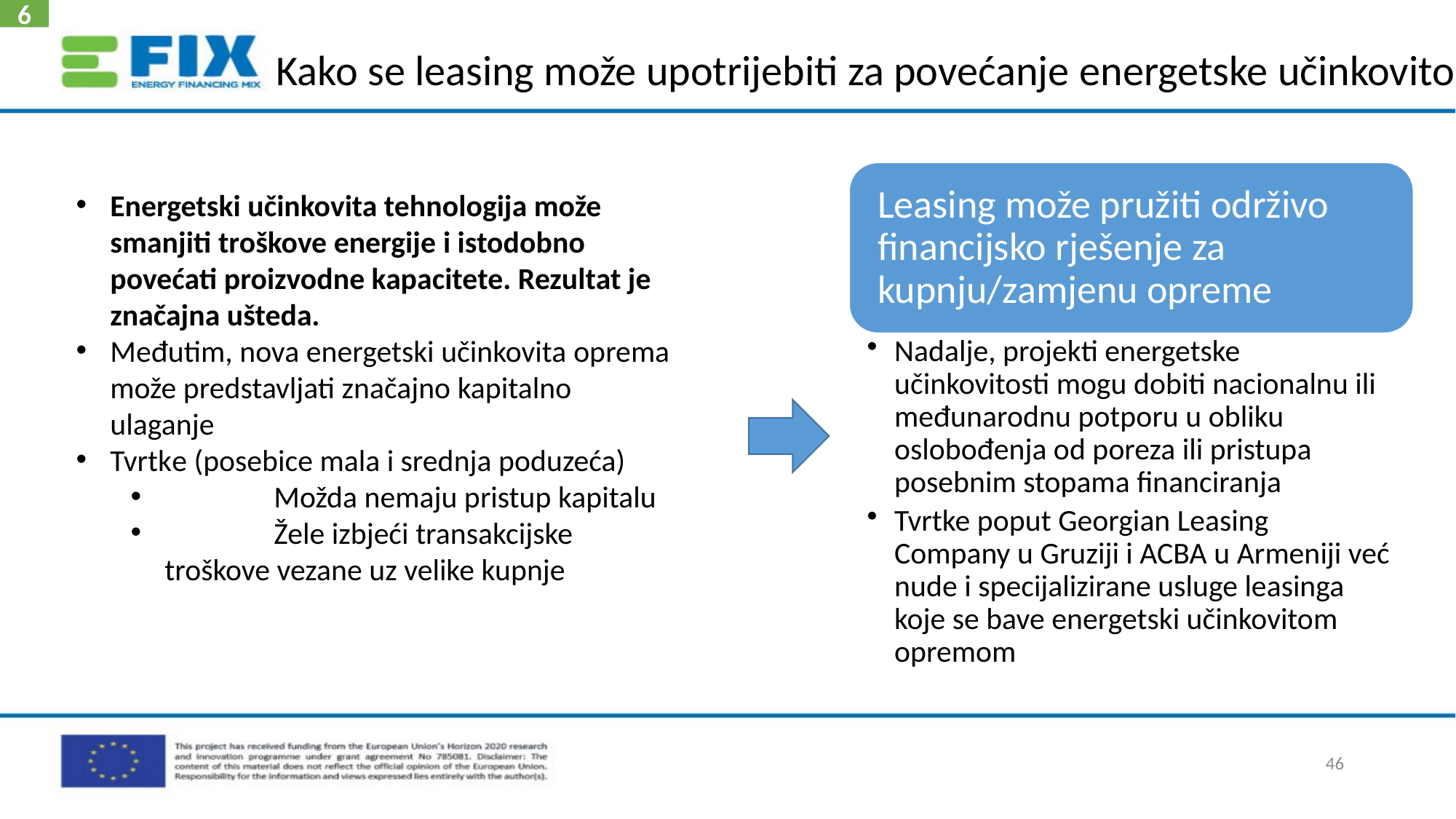

6
# Kako se leasing može upotrijebiti za povećanje energetske učinkovitosti
Leasing može pružiti održivo financijsko rješenje za kupnju/zamjenu opreme
Nadalje, projekti energetske učinkovitosti mogu dobiti nacionalnu ili međunarodnu potporu u obliku oslobođenja od poreza ili pristupa posebnim stopama financiranja
Tvrtke poput Georgian Leasing Company u Gruziji i ACBA u Armeniji već nude i specijalizirane usluge leasinga koje se bave energetski učinkovitom opremom
Energetski učinkovita tehnologija može smanjiti troškove energije i istodobno povećati proizvodne kapacitete. Rezultat je značajna ušteda.
Međutim, nova energetski učinkovita oprema može predstavljati značajno kapitalno ulaganje
Tvrtke (posebice mala i srednja poduzeća)
	Možda nemaju pristup kapitalu
	Žele izbjeći transakcijske troškove vezane uz velike kupnje

46